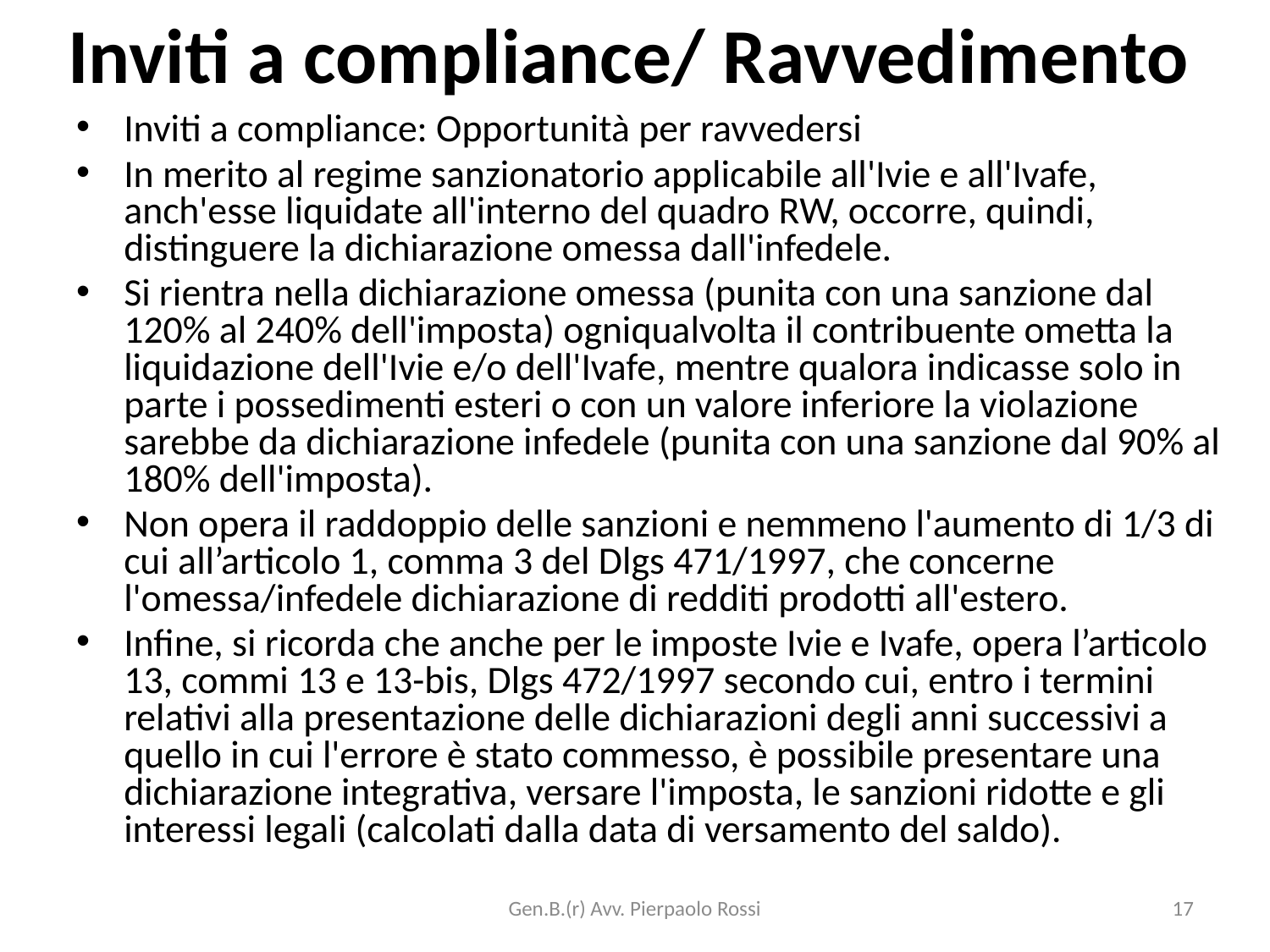

# Inviti a compliance/ Ravvedimento
Inviti a compliance: Opportunità per ravvedersi
In merito al regime sanzionatorio applicabile all'Ivie e all'Ivafe, anch'esse liquidate all'interno del quadro RW, occorre, quindi, distinguere la dichiarazione omessa dall'infedele.
Si rientra nella dichiarazione omessa (punita con una sanzione dal 120% al 240% dell'imposta) ogniqualvolta il contribuente ometta la liquidazione dell'Ivie e/o dell'Ivafe, mentre qualora indicasse solo in parte i possedimenti esteri o con un valore inferiore la violazione sarebbe da dichiarazione infedele (punita con una sanzione dal 90% al 180% dell'imposta).
Non opera il raddoppio delle sanzioni e nemmeno l'aumento di 1/3 di cui all’articolo 1, comma 3 del Dlgs 471/1997, che concerne l'omessa/infedele dichiarazione di redditi prodotti all'estero.
Infine, si ricorda che anche per le imposte Ivie e Ivafe, opera l’articolo 13, commi 13 e 13-bis, Dlgs 472/1997 secondo cui, entro i termini relativi alla presentazione delle dichiarazioni degli anni successivi a quello in cui l'errore è stato commesso, è possibile presentare una dichiarazione integrativa, versare l'imposta, le sanzioni ridotte e gli interessi legali (calcolati dalla data di versamento del saldo).
Gen.B.(r) Avv. Pierpaolo Rossi
17